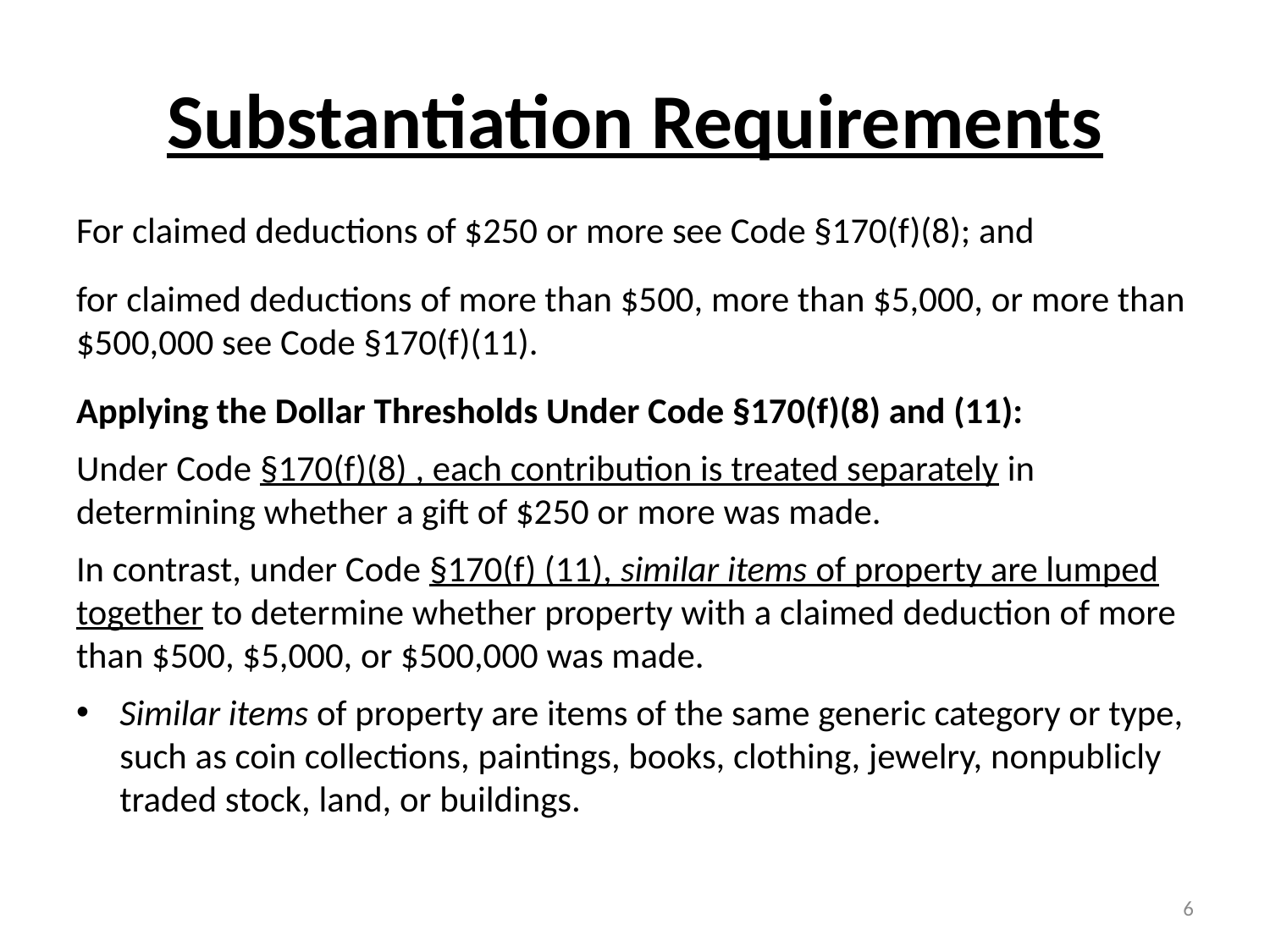

# Substantiation Requirements
For claimed deductions of $250 or more see Code §170(f)(8); and

for claimed deductions of more than $500, more than $5,000, or more than $500,000 see Code §170(f)(11).

Applying the Dollar Thresholds Under Code §170(f)(8) and (11):
Under Code §170(f)(8) , each contribution is treated separately in determining whether a gift of $250 or more was made.
In contrast, under Code §170(f) (11), similar items of property are lumped together to determine whether property with a claimed deduction of more than $500, $5,000, or $500,000 was made.
Similar items of property are items of the same generic category or type, such as coin collections, paintings, books, clothing, jewelry, nonpublicly traded stock, land, or buildings.

6